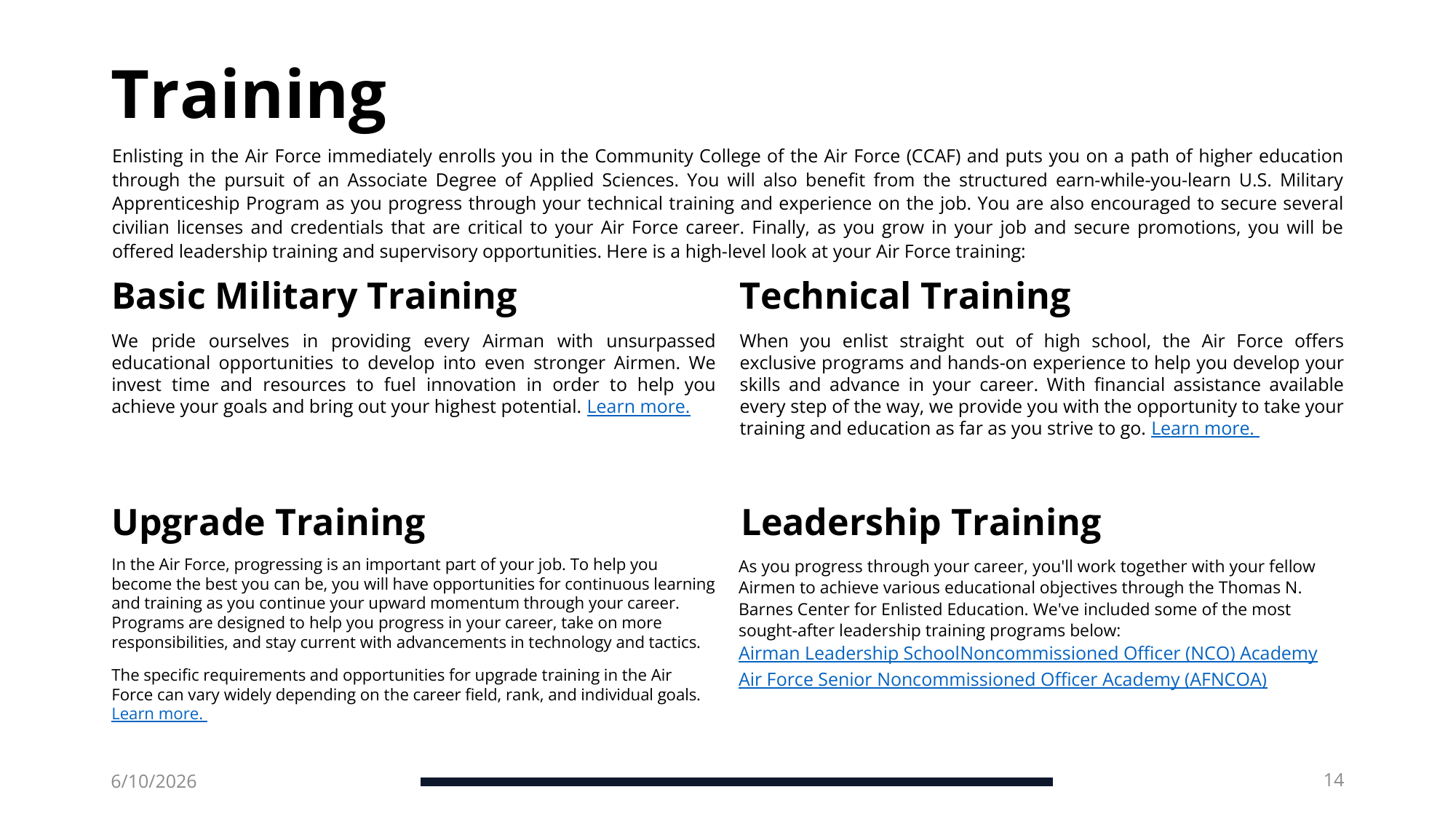

# Training
Enlisting in the Air Force immediately enrolls you in the Community College of the Air Force (CCAF) and puts you on a path of higher education through the pursuit of an Associate Degree of Applied Sciences. You will also benefit from the structured earn-while-you-learn U.S. Military Apprenticeship Program as you progress through your technical training and experience on the job. You are also encouraged to secure several civilian licenses and credentials that are critical to your Air Force career. Finally, as you grow in your job and secure promotions, you will be offered leadership training and supervisory opportunities. Here is a high-level look at your Air Force training:
Technical Training
Basic Military Training
When you enlist straight out of high school, the Air Force offers exclusive programs and hands-on experience to help you develop your skills and advance in your career. With financial assistance available every step of the way, we provide you with the opportunity to take your training and education as far as you strive to go. Learn more.
We pride ourselves in providing every Airman with unsurpassed educational opportunities to develop into even stronger Airmen. We invest time and resources to fuel innovation in order to help you achieve your goals and bring out your highest potential. Learn more.
Leadership Training
Upgrade Training
As you progress through your career, you'll work together with your fellow Airmen to achieve various educational objectives through the Thomas N. Barnes Center for Enlisted Education. We've included some of the most sought-after leadership training programs below:
Airman Leadership School
Noncommissioned Officer (NCO) Academy
Air Force Senior Noncommissioned Officer Academy (AFNCOA)
In the Air Force, progressing is an important part of your job. To help you become the best you can be, you will have opportunities for continuous learning and training as you continue your upward momentum through your career. Programs are designed to help you progress in your career, take on more responsibilities, and stay current with advancements in technology and tactics.
The specific requirements and opportunities for upgrade training in the Air Force can vary widely depending on the career field, rank, and individual goals. Learn more.

6/10/2026
14